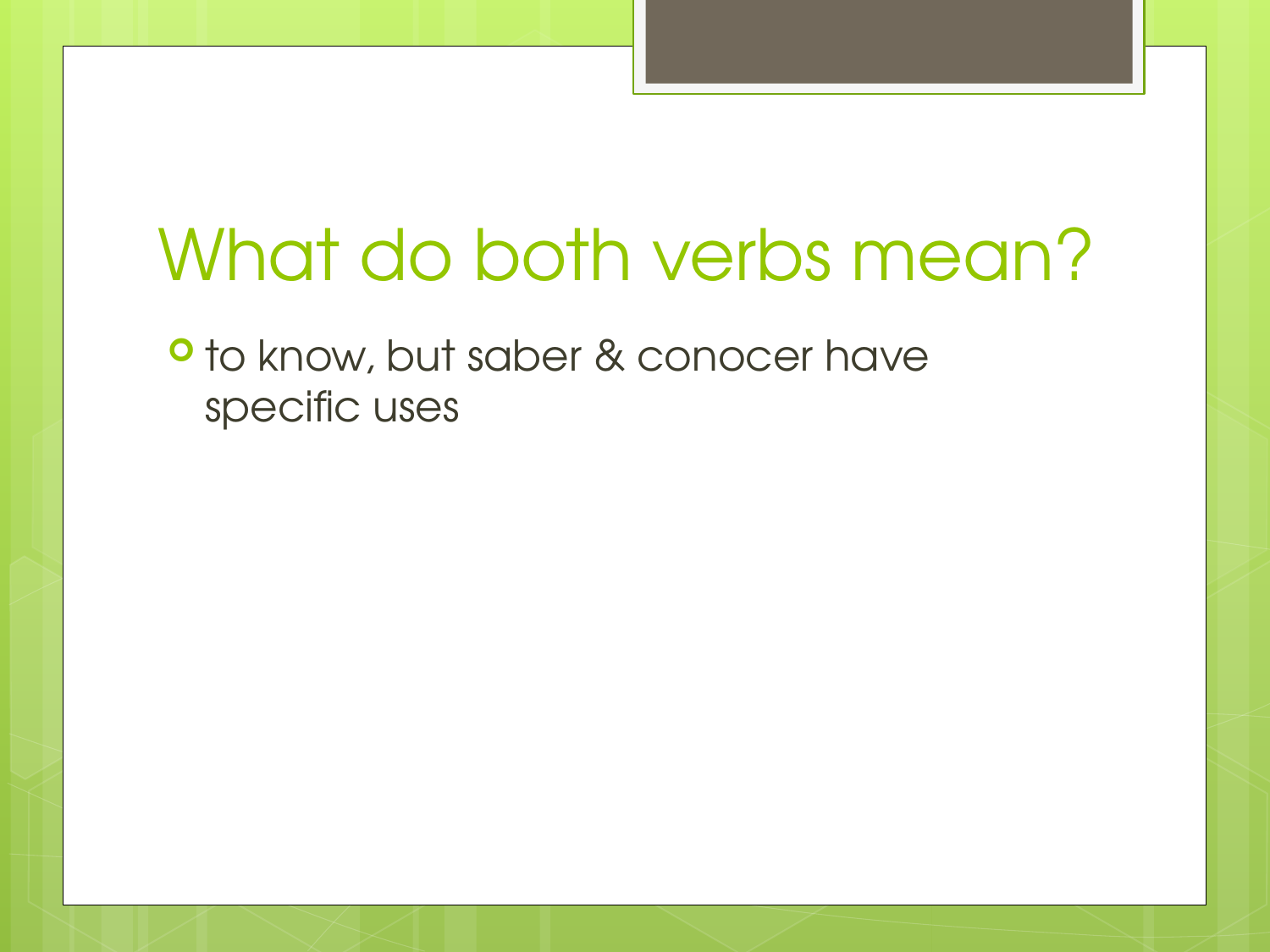

# What do both verbs mean?
to know, but saber & conocer have specific uses